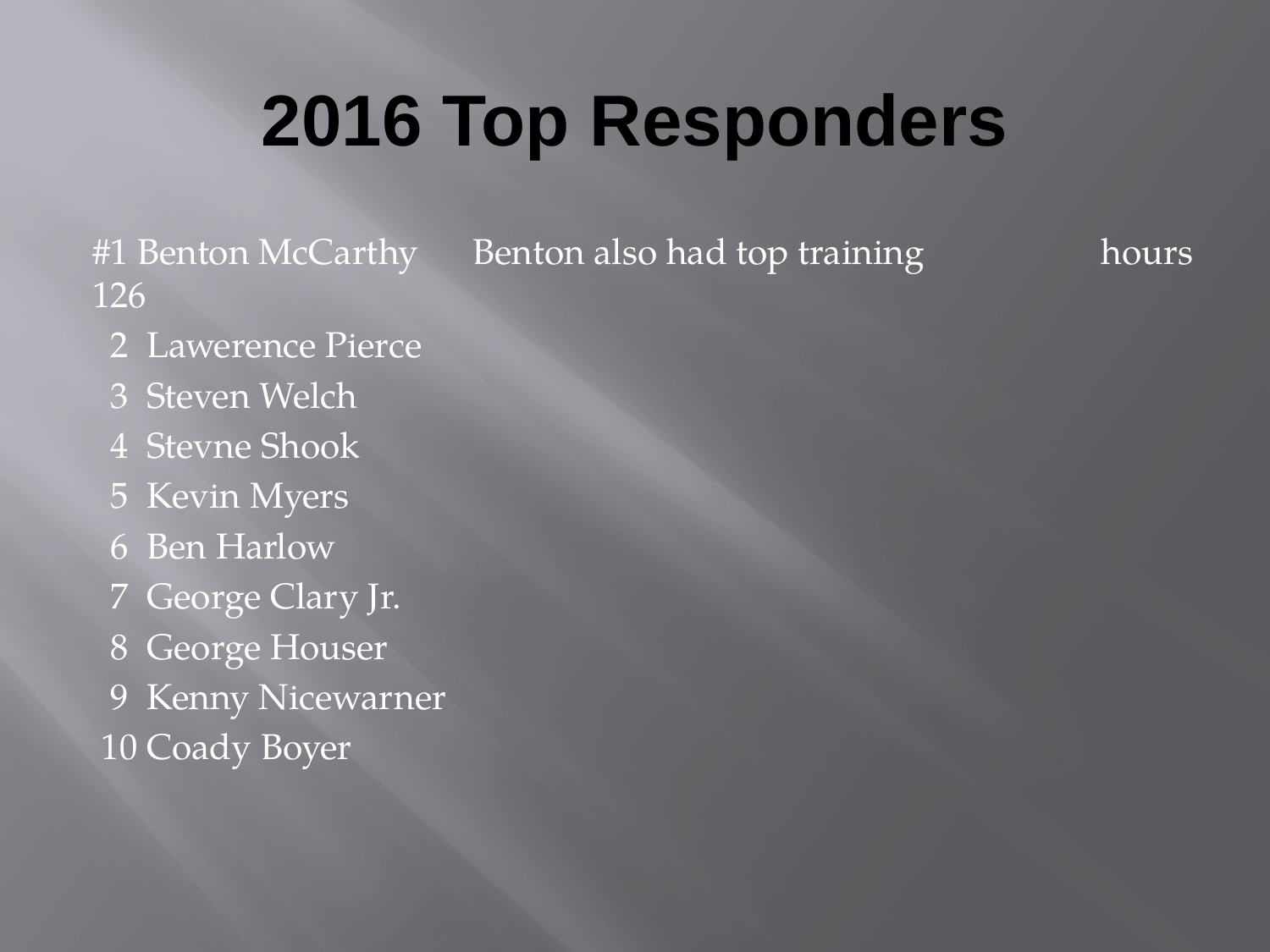

# 2016 Top Responders
#1 Benton McCarthy      Benton also had top training       			         hours 126
  2  Lawerence Pierce
  3  Steven Welch
  4  Stevne Shook
  5  Kevin Myers
  6  Ben Harlow
  7  George Clary Jr.
  8  George Houser
  9  Kenny Nicewarner
 10 Coady Boyer